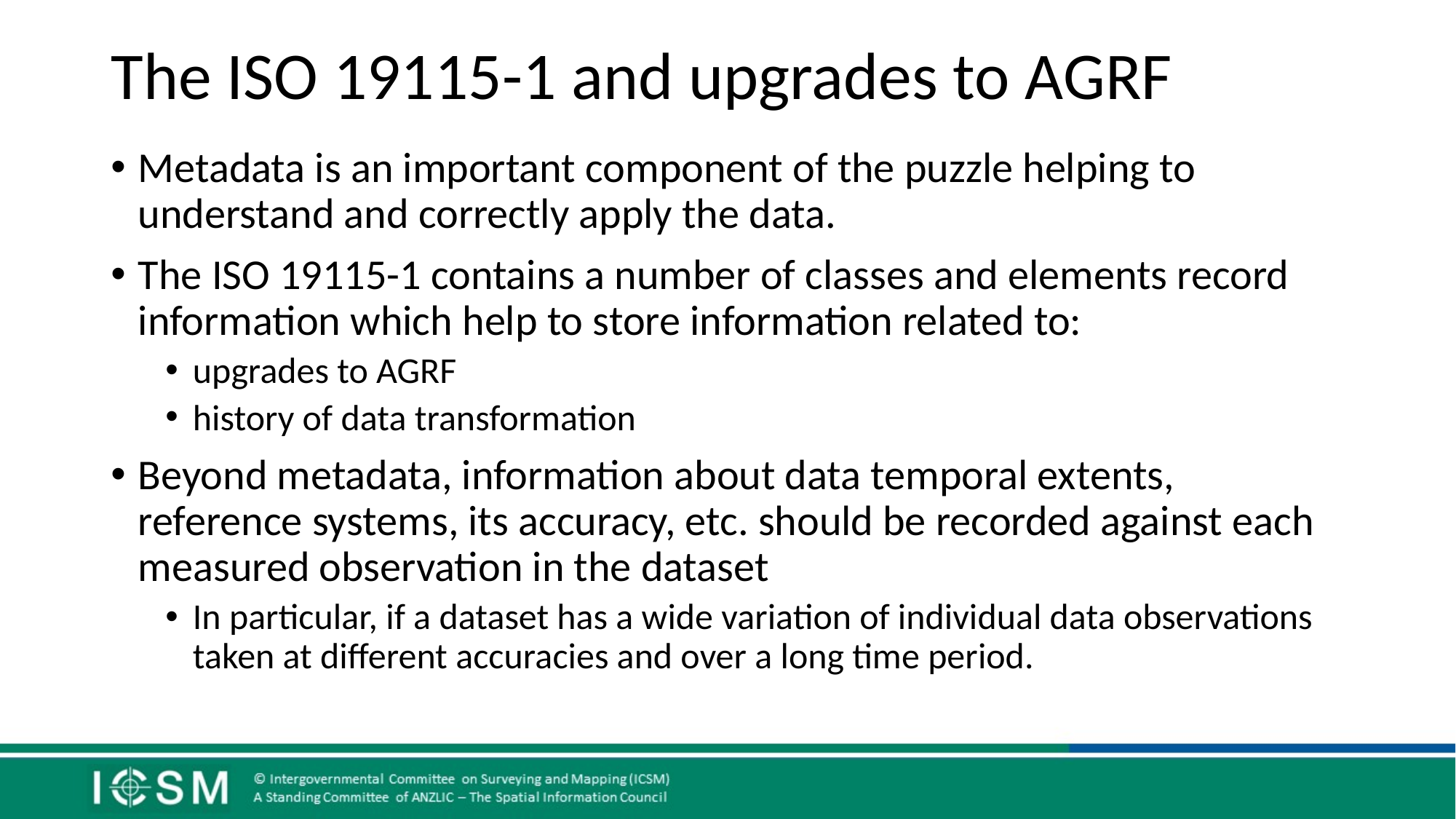

# The ISO 19115-1 and upgrades to AGRF
Metadata is an important component of the puzzle helping to understand and correctly apply the data.
The ISO 19115-1 contains a number of classes and elements record information which help to store information related to:
upgrades to AGRF
history of data transformation
Beyond metadata, information about data temporal extents, reference systems, its accuracy, etc. should be recorded against each measured observation in the dataset
In particular, if a dataset has a wide variation of individual data observations taken at different accuracies and over a long time period.